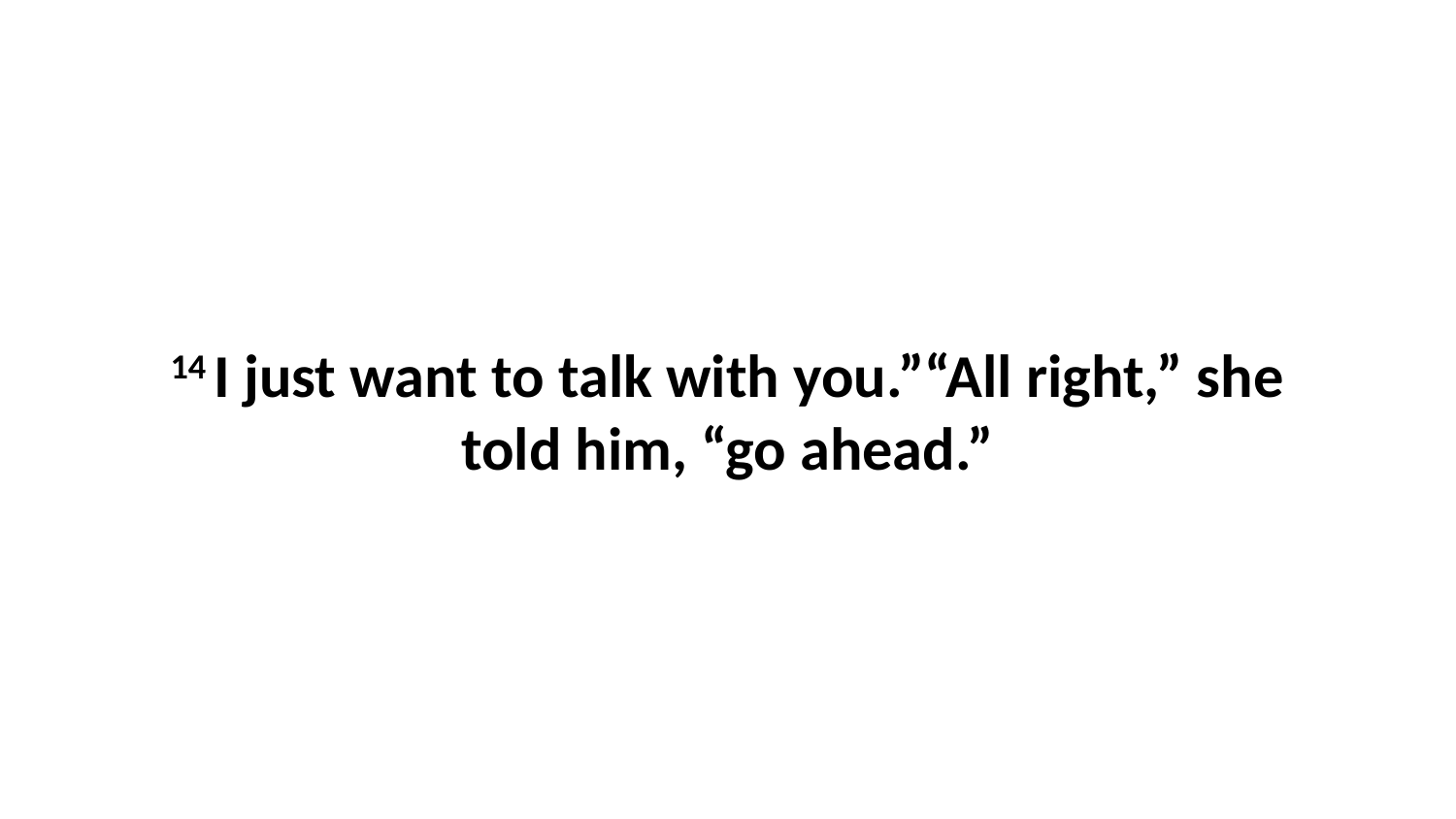

14 I just want to talk with you.”“All right,” she told him, “go ahead.”